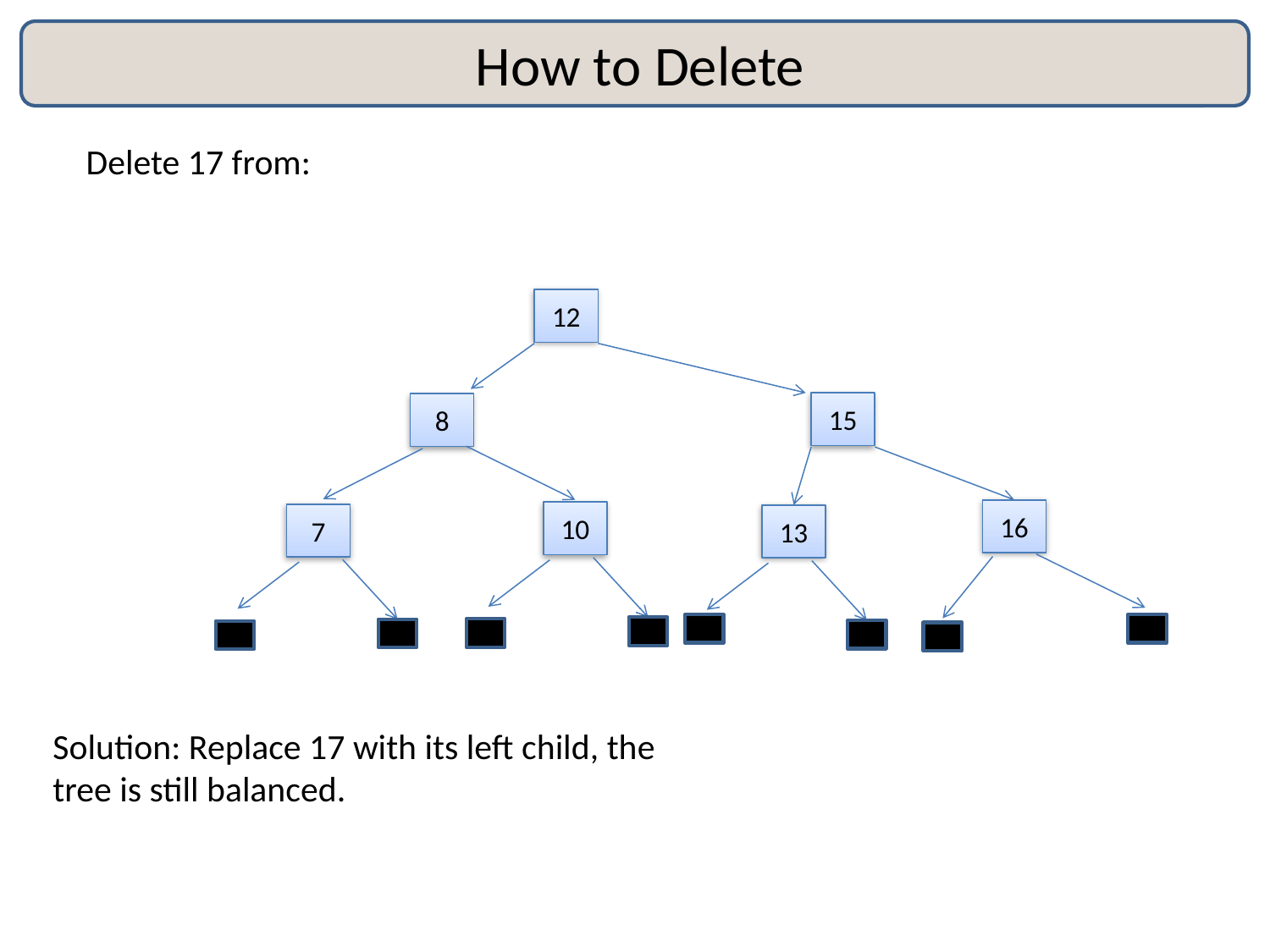

# How to Delete
Delete 17 from:
12
15
8
16
10
7
13

Solution: Replace 17 with its left child, the tree is still balanced.